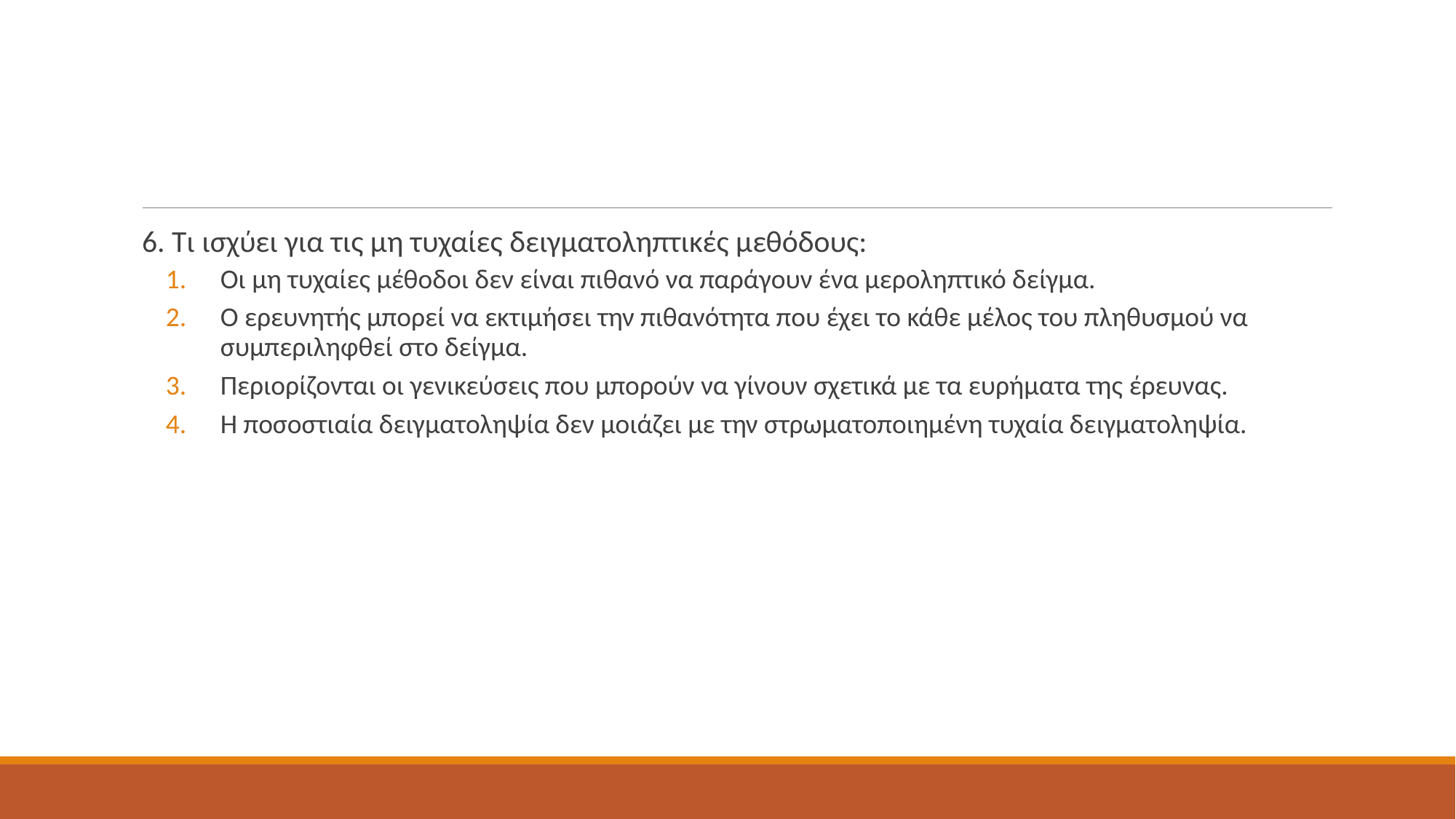

#
6. Τι ισχύει για τις μη τυχαίες δειγματοληπτικές μεθόδους:
Οι μη τυχαίες μέθοδοι δεν είναι πιθανό να παράγουν ένα μεροληπτικό δείγμα.
Ο ερευνητής μπορεί να εκτιμήσει την πιθανότητα που έχει το κάθε μέλος του πληθυσμού να συμπεριληφθεί στο δείγμα.
Περιορίζονται οι γενικεύσεις που μπορούν να γίνουν σχετικά με τα ευρήματα της έρευνας.
Η ποσοστιαία δειγματοληψία δεν μοιάζει με την στρωματοποιημένη τυχαία δειγματοληψία.